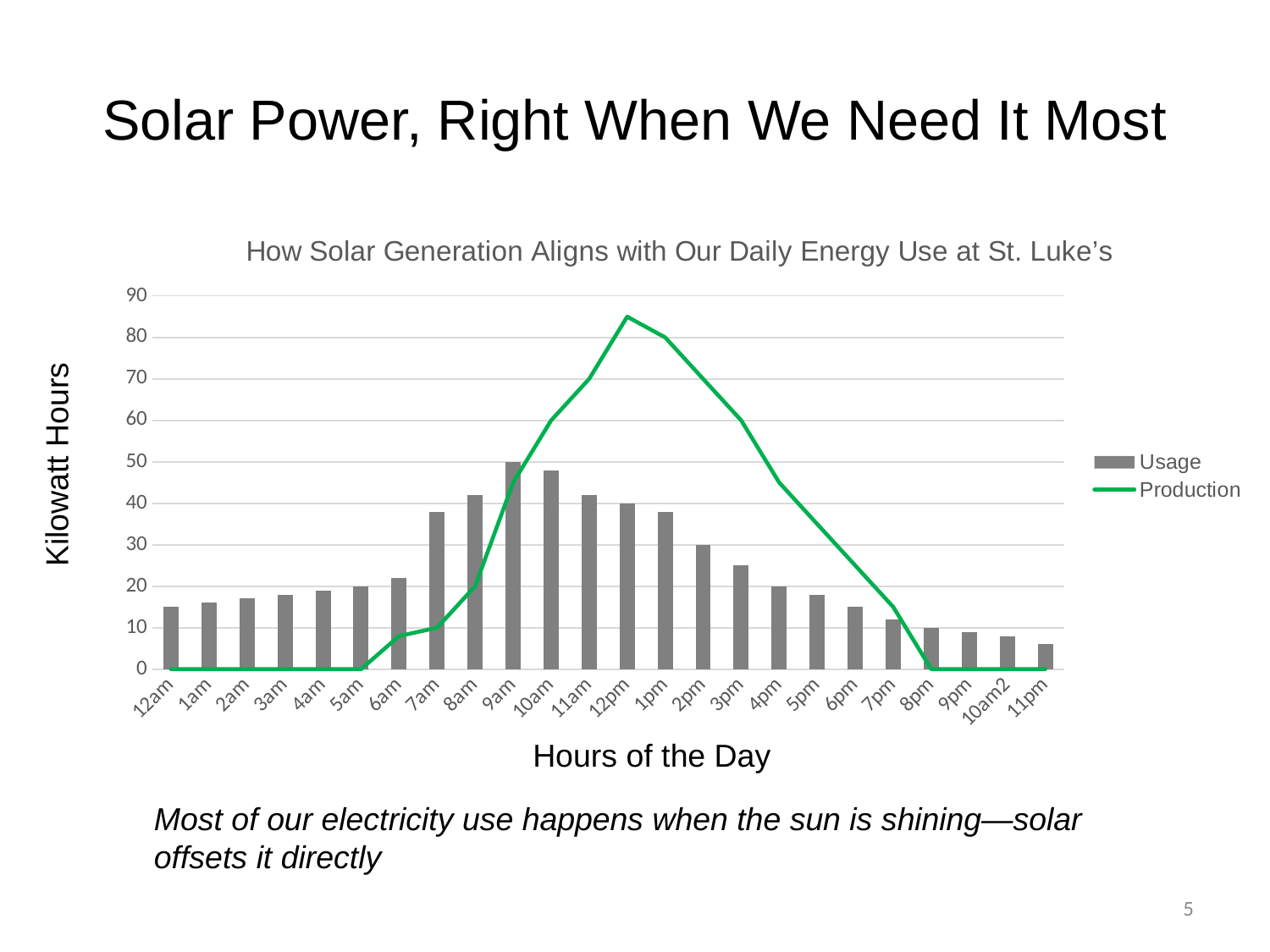

# Solar Power, Right When We Need It Most

### Chart: How Solar Generation Aligns with Our Daily Energy Use at St. Luke’s

| Category | Usage | Production |
|---|---|---|
| 12am | 15.0 | 0.0 |
| 1am | 16.0 | 0.0 |
| 2am | 17.0 | 0.0 |
| 3am | 18.0 | 0.0 |
| 4am | 19.0 | 0.0 |
| 5am | 20.0 | 0.0 |
| 6am | 22.0 | 8.0 |
| 7am | 38.0 | 10.0 |
| 8am | 42.0 | 20.0 |
| 9am | 50.0 | 45.0 |
| 10am | 48.0 | 60.0 |
| 11am | 42.0 | 70.0 |
| 12pm | 40.0 | 85.0 |
| 1pm | 38.0 | 80.0 |
| 2pm | 30.0 | 70.0 |
| 3pm | 25.0 | 60.0 |
| 4pm | 20.0 | 45.0 |
| 5pm | 18.0 | 35.0 |
| 6pm | 15.0 | 25.0 |
| 7pm | 12.0 | 15.0 |
| 8pm | 10.0 | 0.0 |
| 9pm | 9.0 | 0.0 |
| 10am2 | 8.0 | 0.0 |
| 11pm | 6.0 | 0.0 |
Kilowatt Hours
Hours of the Day
Most of our electricity use happens when the sun is shining—solar offsets it directly
5